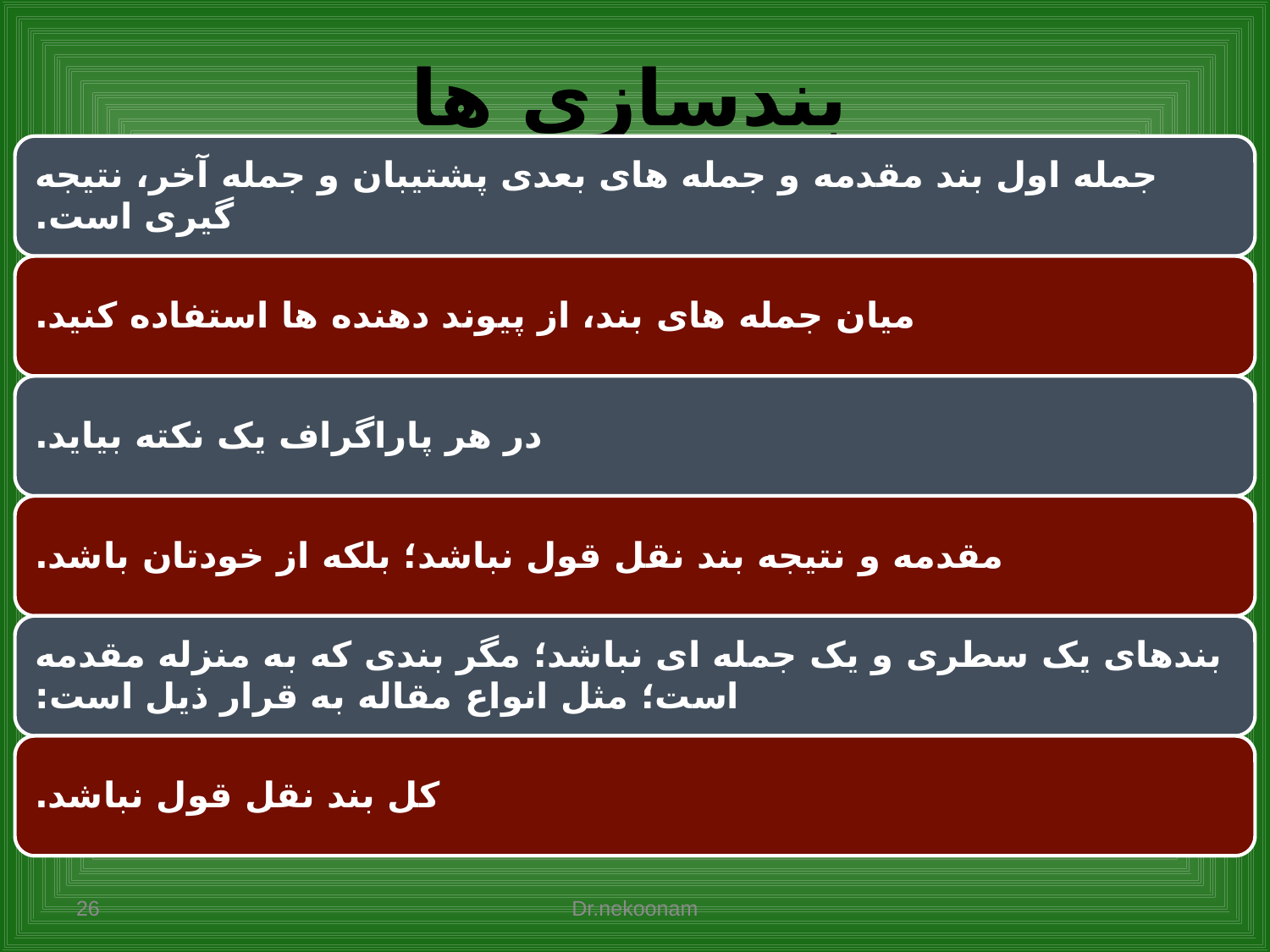

# بندسازی ها
جمله اول بند مقدمه و جمله های بعدی پشتیبان و جمله آخر، نتیجه گیری است.
میان جمله های بند، از پیوند دهنده ها استفاده کنید.
در هر پاراگراف یک نکته بیاید.
مقدمه و نتیجه بند نقل قول نباشد؛ بلکه از خودتان باشد.
بندهای یک سطری و یک جمله ای نباشد؛ مگر بندی که به منزله مقدمه است؛ مثل انواع مقاله به قرار ذیل است:
کل بند نقل قول نباشد.
26
Dr.nekoonam